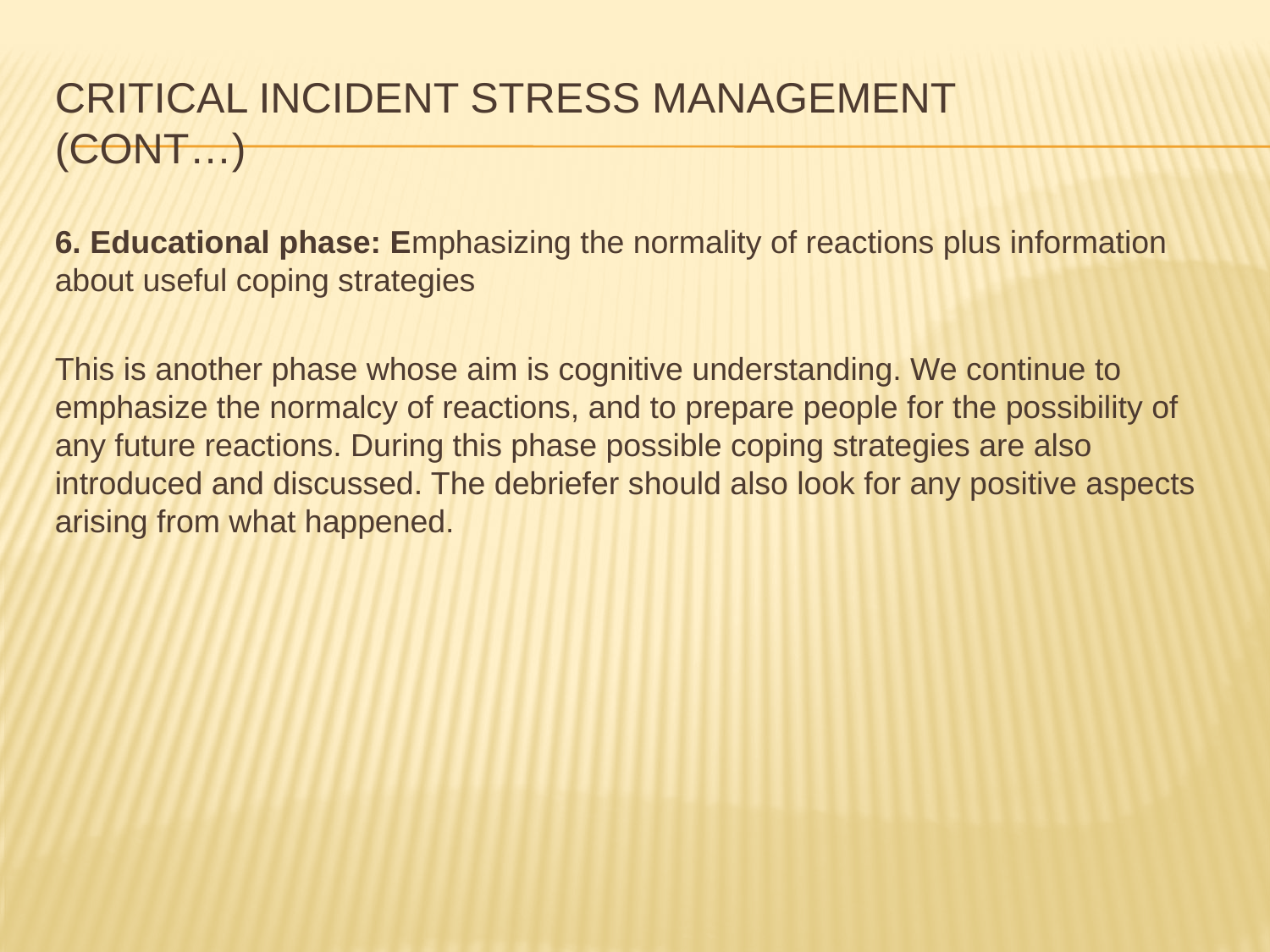

# Critical Incident Stress Management (cont…)
6. Educational phase: Emphasizing the normality of reactions plus information about useful coping strategies

This is another phase whose aim is cognitive understanding. We continue to emphasize the normalcy of reactions, and to prepare people for the possibility of any future reactions. During this phase possible coping strategies are also introduced and discussed. The debriefer should also look for any positive aspects arising from what happened.